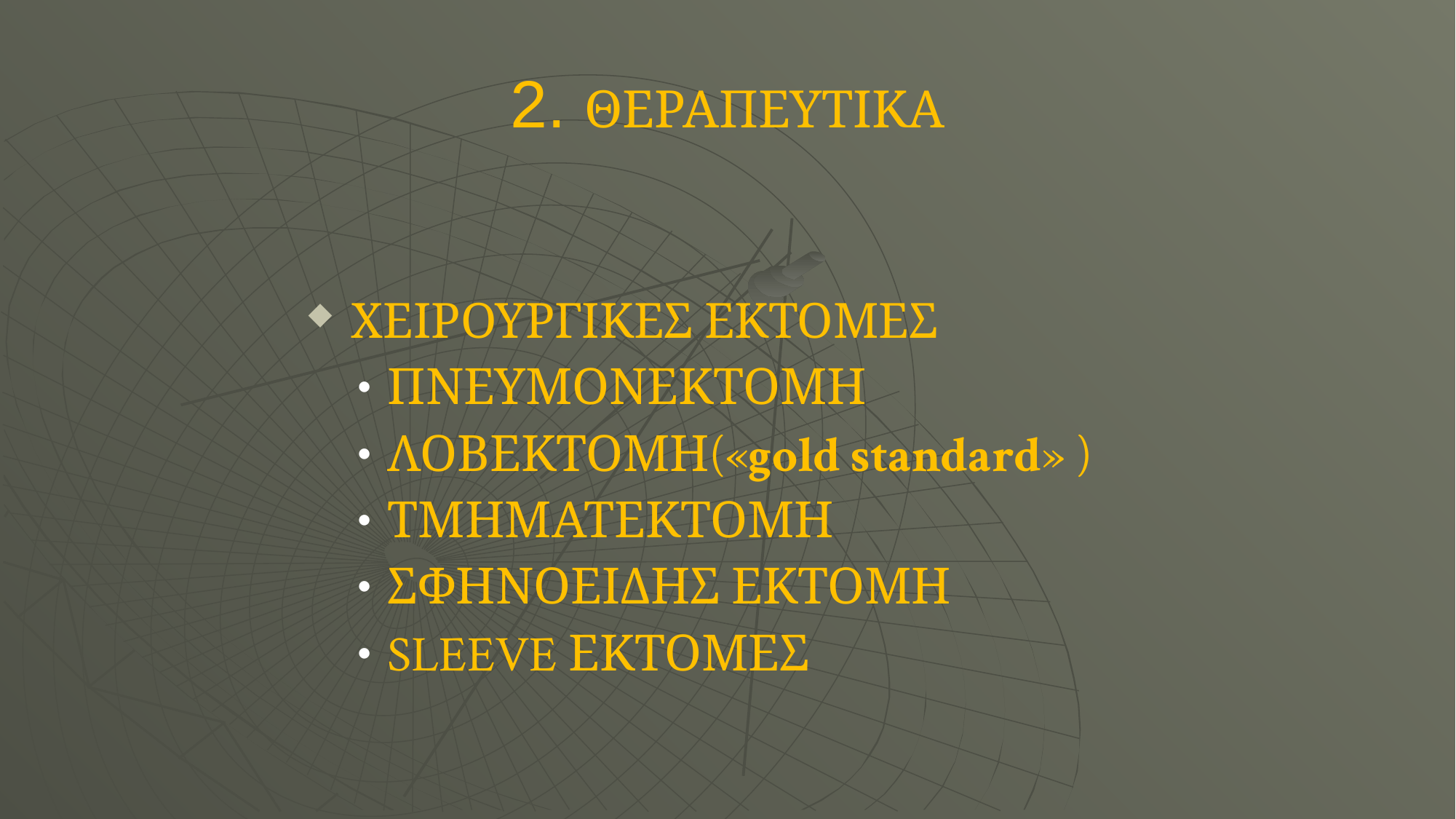

2. ΘΕΡΑΠΕΥΤΙΚΑ
ΧΕΙΡΟΥΡΓΙΚΕΣ ΕΚΤΟΜΕΣ
ΠΝΕΥΜΟΝΕΚΤΟΜΗ
ΛΟΒΕΚΤΟΜΗ(«gold standard» )
ΤΜΗΜΑΤΕΚΤΟΜΗ
ΣΦΗΝΟΕΙΔΗΣ ΕΚΤΟΜΗ
SLEEVE ΕΚΤΟΜΕΣ